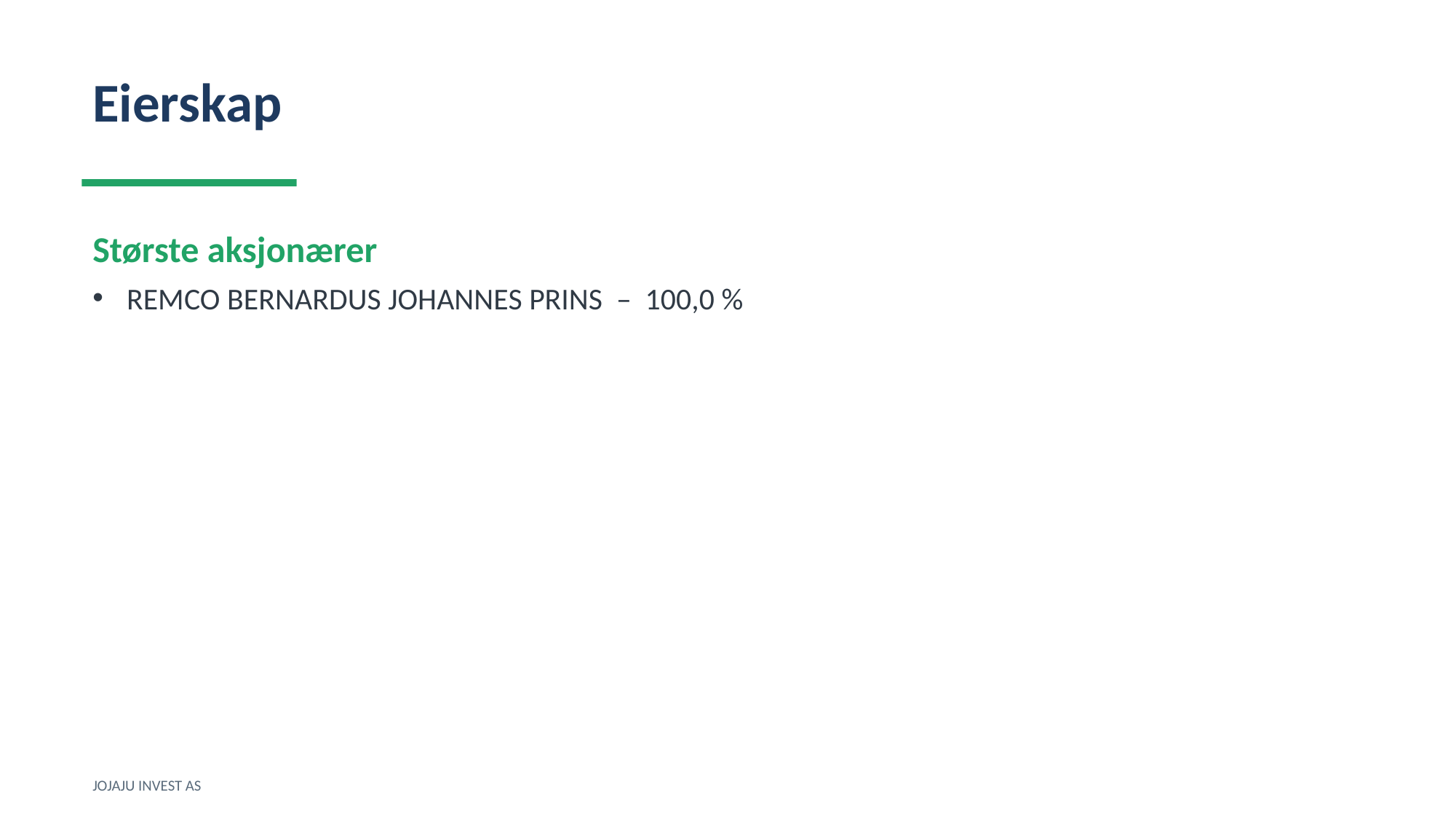

Eierskap

Største aksjonærer
REMCO BERNARDUS JOHANNES PRINS  –  100,0 %
JOJAJU INVEST AS